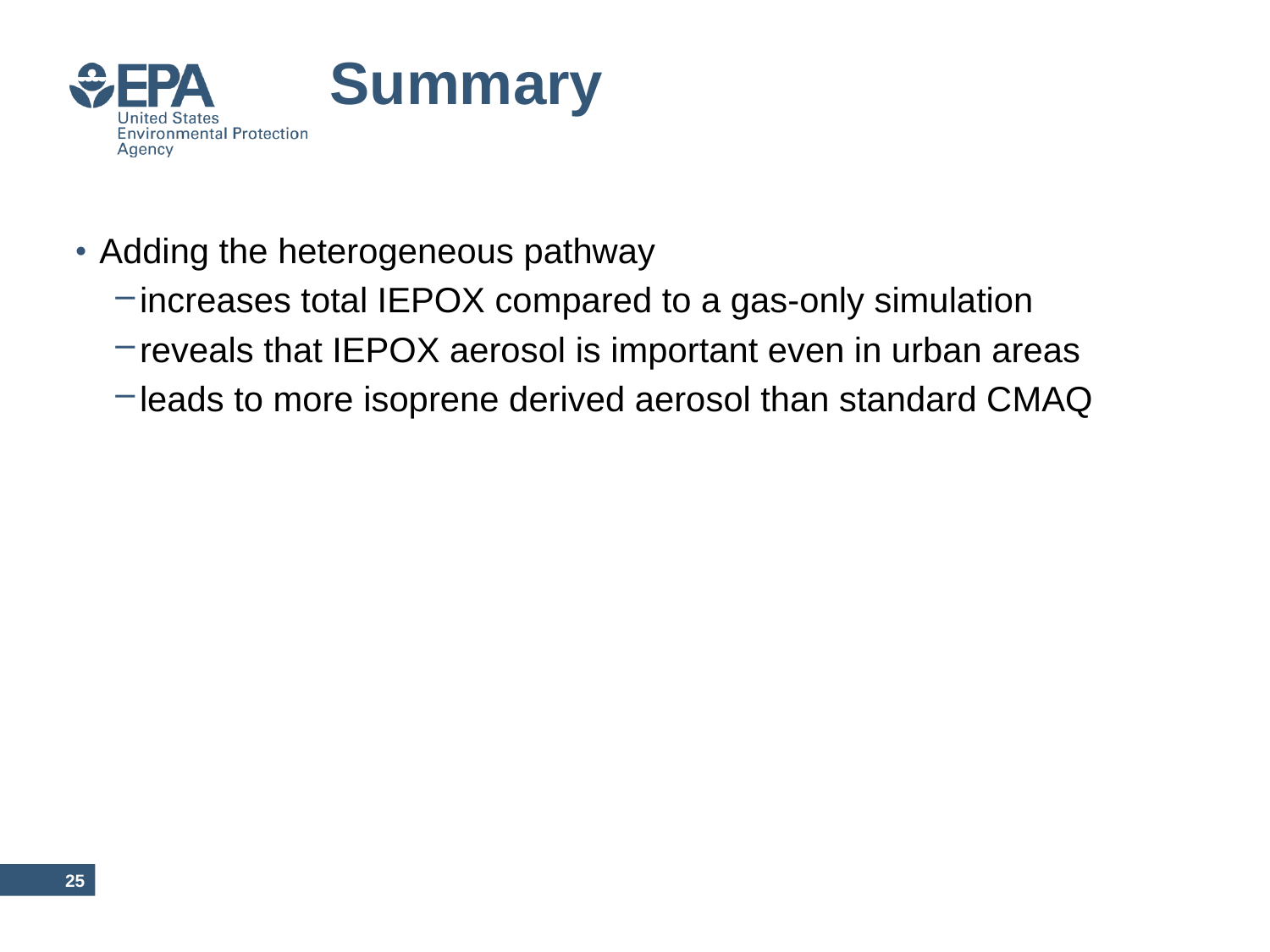

# Summary
Adding the heterogeneous pathway
increases total IEPOX compared to a gas-only simulation
reveals that IEPOX aerosol is important even in urban areas
leads to more isoprene derived aerosol than standard CMAQ
25